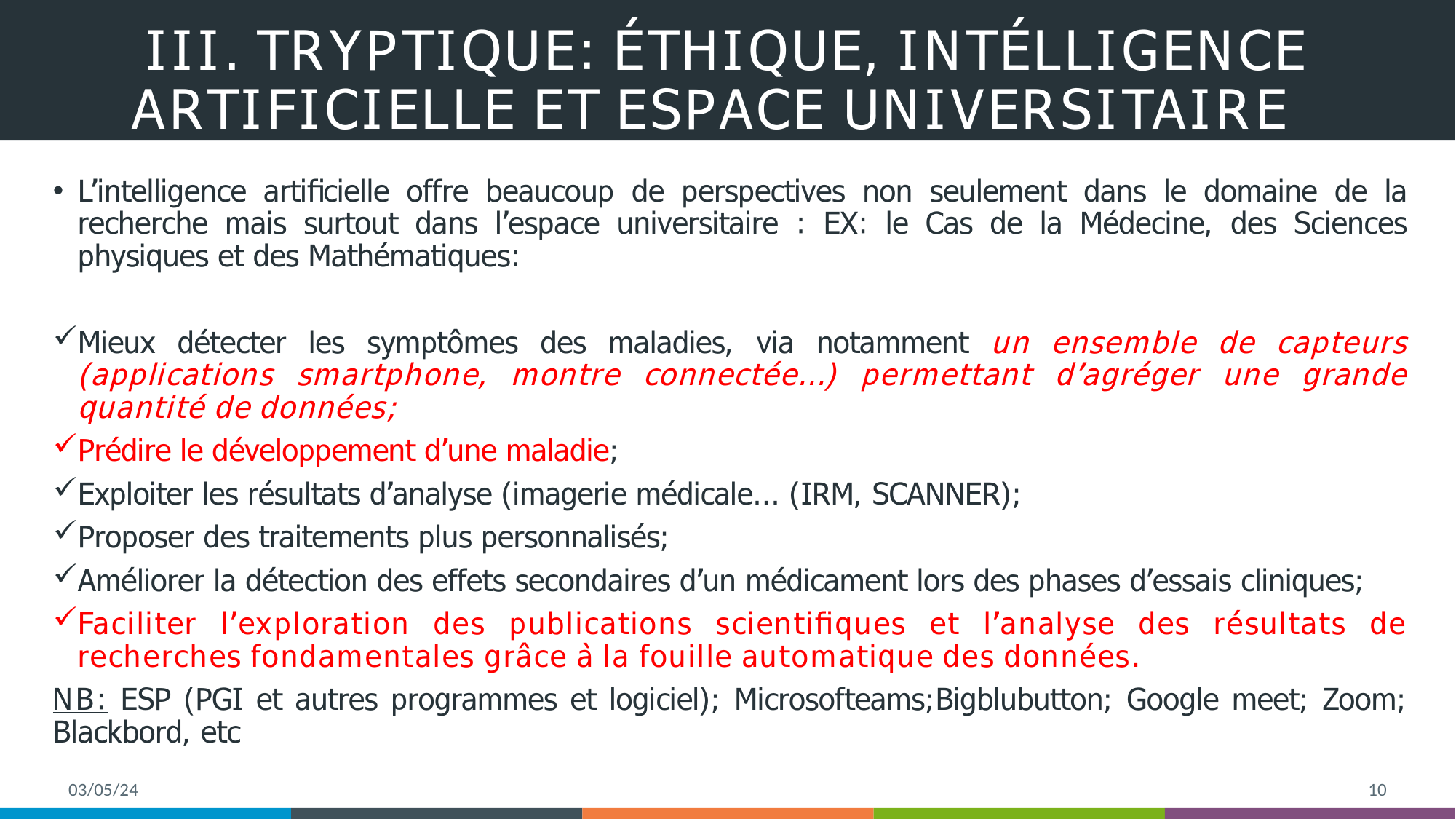

# III. TRYPTIQUE: ÉTHIQUE, INTÉLLIGENCE ARTIFICIELLE ET ESPACE UNIVERSITAIRE
L’intelligence artificielle offre beaucoup de perspectives non seulement dans le domaine de la recherche mais surtout dans l’espace universitaire : EX: le Cas de la Médecine, des Sciences physiques et des Mathématiques:

Mieux détecter les symptômes des maladies, via notamment un ensemble de capteurs (applications smartphone, montre connectée...) permettant d’agréger une grande quantité de données;
Prédire le développement d’une maladie;
Exploiter les résultats d’analyse (imagerie médicale... (IRM, SCANNER);
Proposer des traitements plus personnalisés;
Améliorer la détection des effets secondaires d’un médicament lors des phases d’essais cliniques;
Faciliter l’exploration des publications scientifiques et l’analyse des résultats de recherches fondamentales grâce à la fouille automatique des données.
NB: ESP (PGI et autres programmes et logiciel); Microsofteams;Bigblubutton; Google meet; Zoom; Blackbord, etc

03/05/24
10